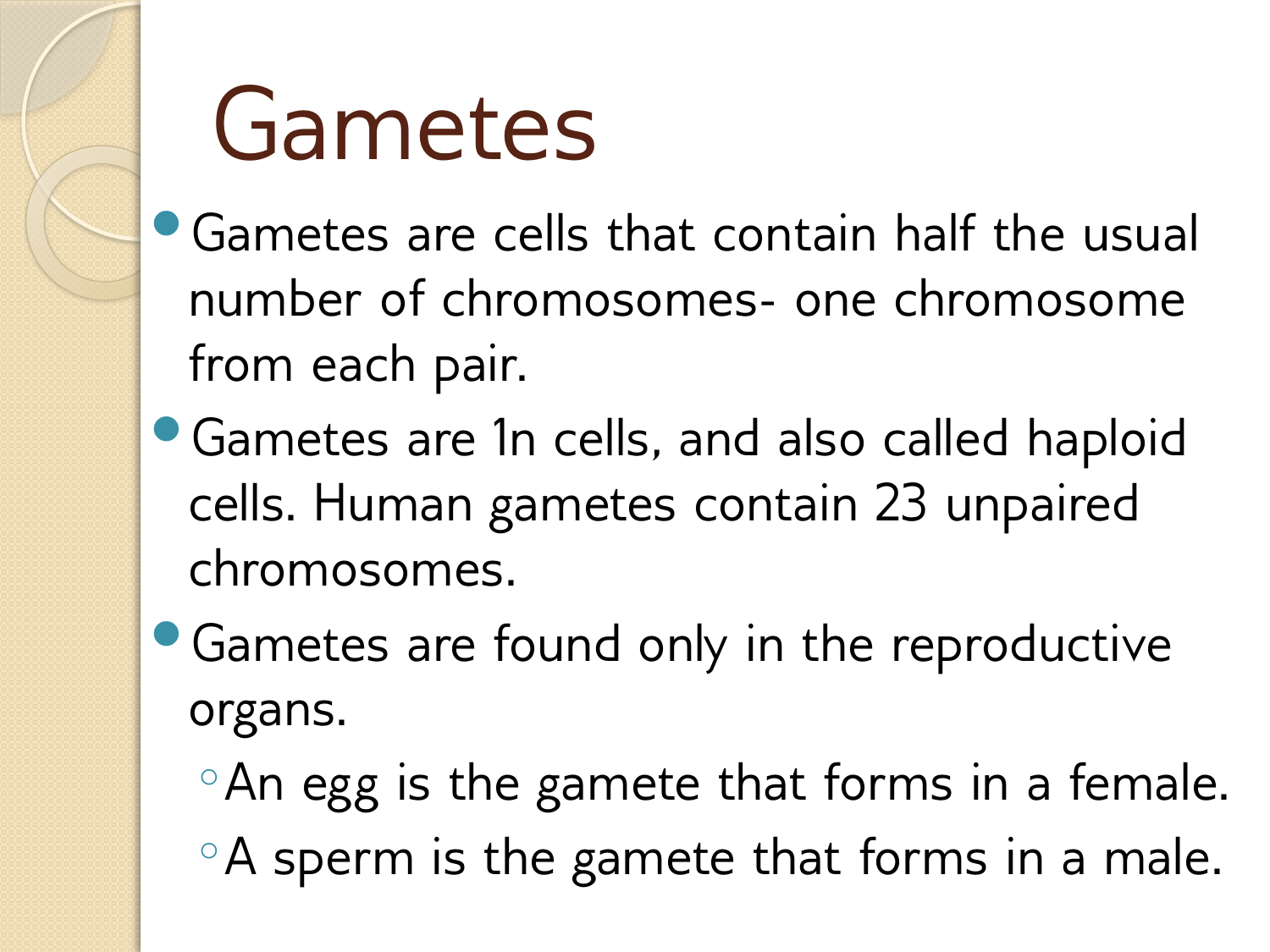

# Gametes
Gametes are cells that contain half the usual number of chromosomes- one chromosome from each pair.
Gametes are 1n cells, and also called haploid cells. Human gametes contain 23 unpaired chromosomes.
Gametes are found only in the reproductive organs.
An egg is the gamete that forms in a female.
A sperm is the gamete that forms in a male.